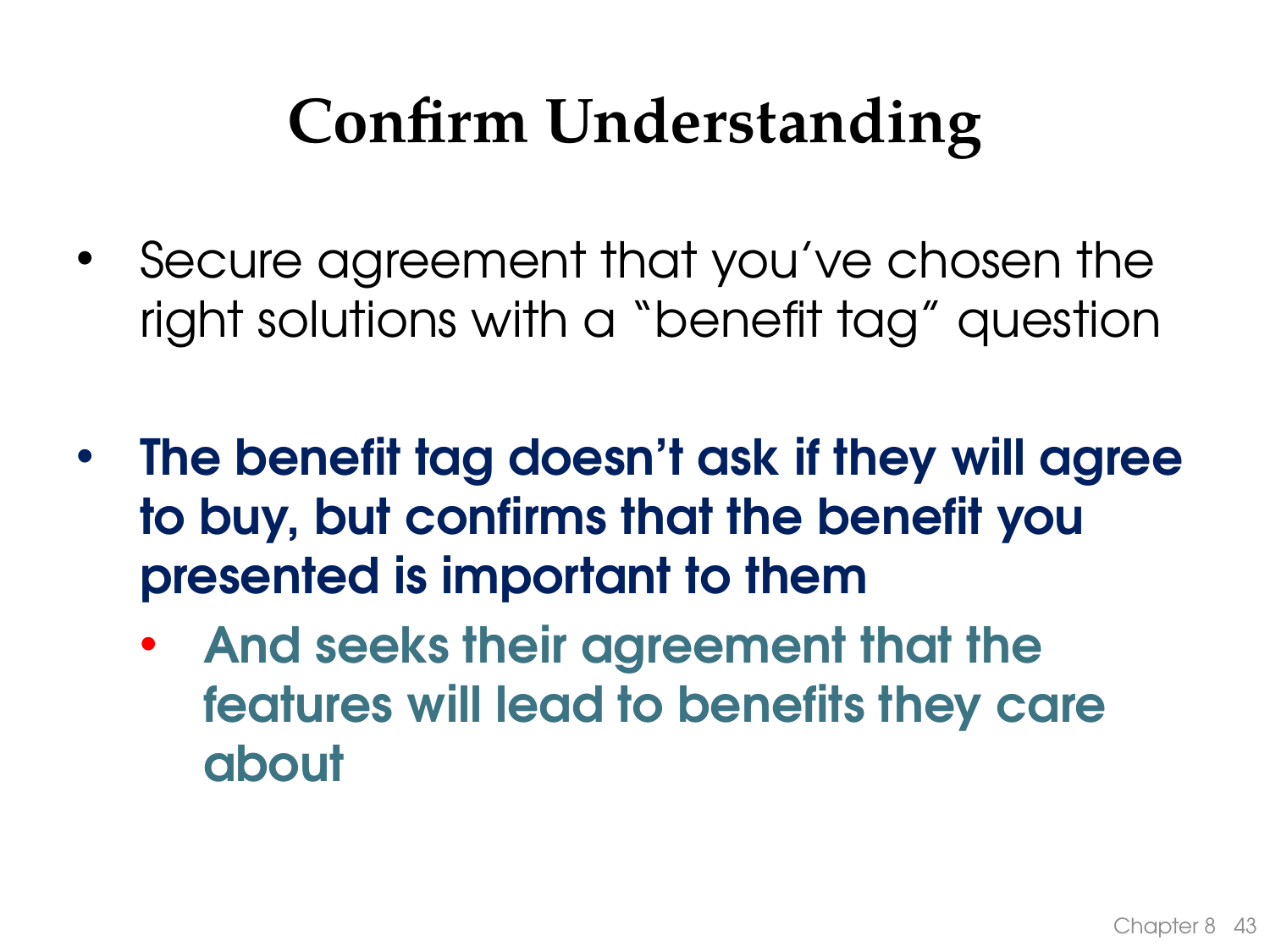

# Confirm Understanding
Secure agreement that you’ve chosen the right solutions with a “benefit tag” question

The benefit tag doesn’t ask if they will agree to buy, but confirms that the benefit you presented is important to them
And seeks their agreement that the features will lead to benefits they care about